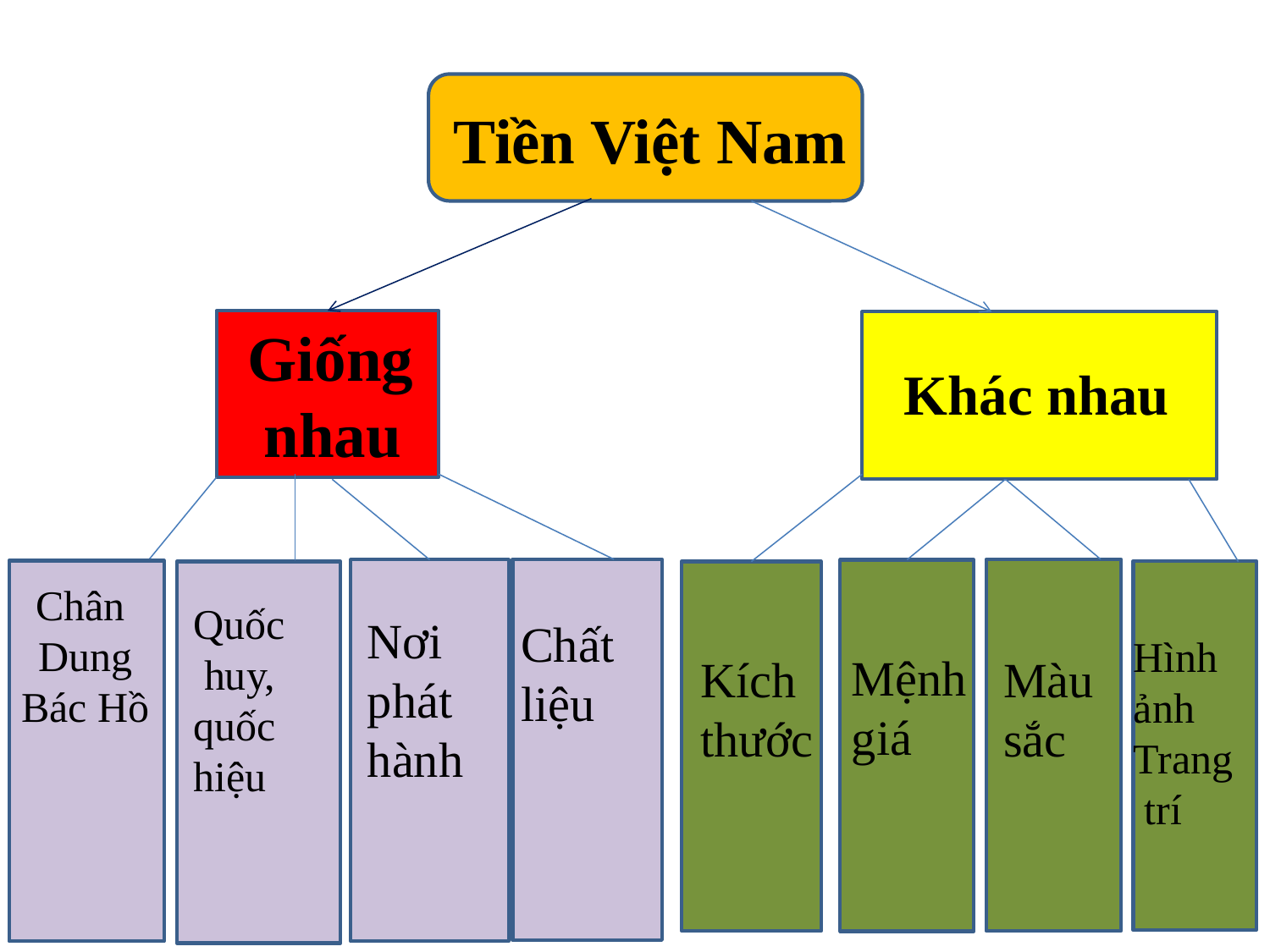

Tiền Việt Nam

Giống
 nhau

Khác nhau

Chân
Dung Bác Hồ
Quốc
 huy, quốc
hiệu
Nơi
phát
hành
Chất
liệu
Hình
ảnh
Trang
 trí
Mệnh
giá
Kích
thước
Màu
sắc